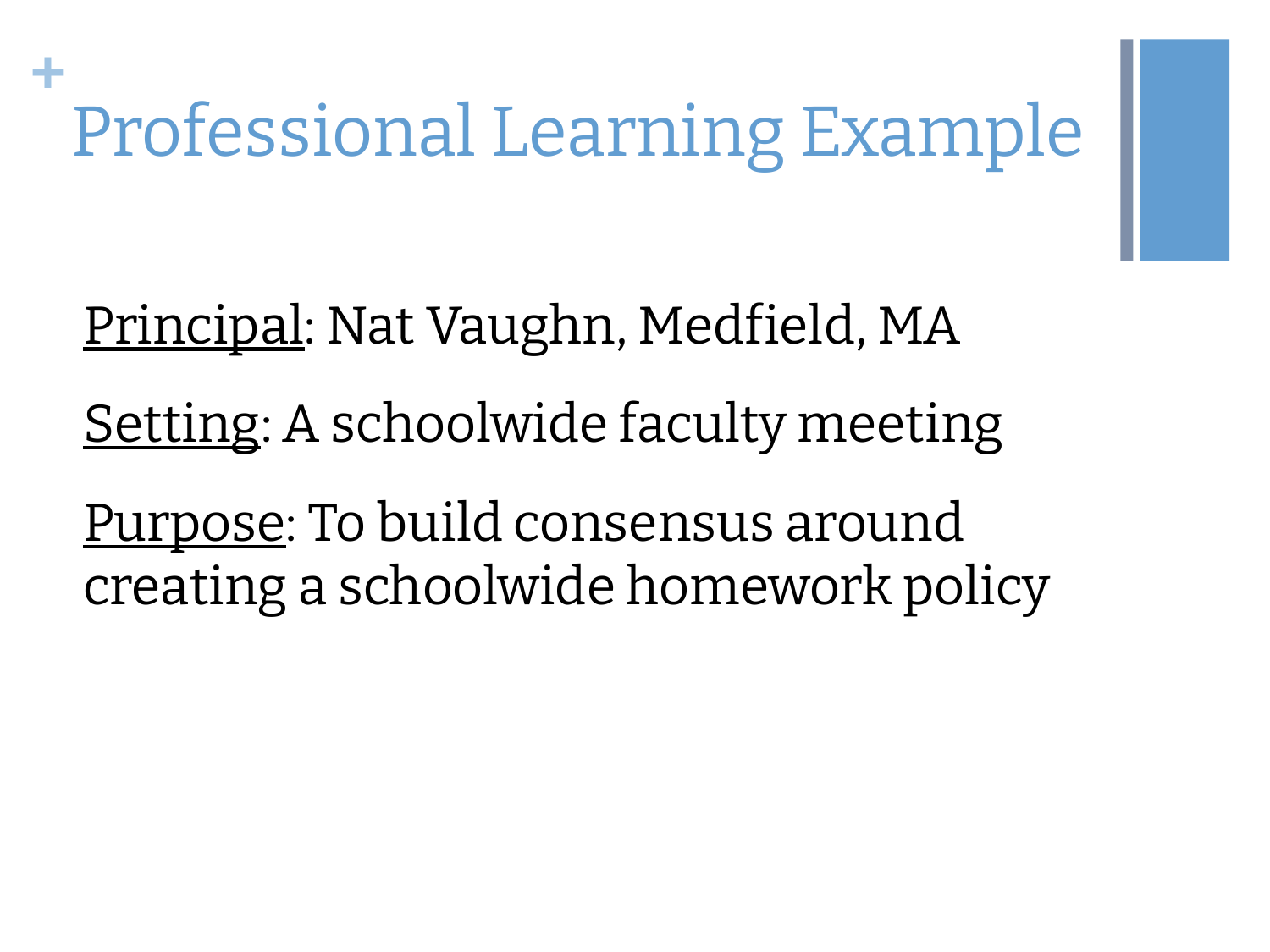

# Professional Learning Example
Principal: Nat Vaughn, Medfield, MA
Setting: A schoolwide faculty meeting
Purpose: To build consensus around creating a schoolwide homework policy